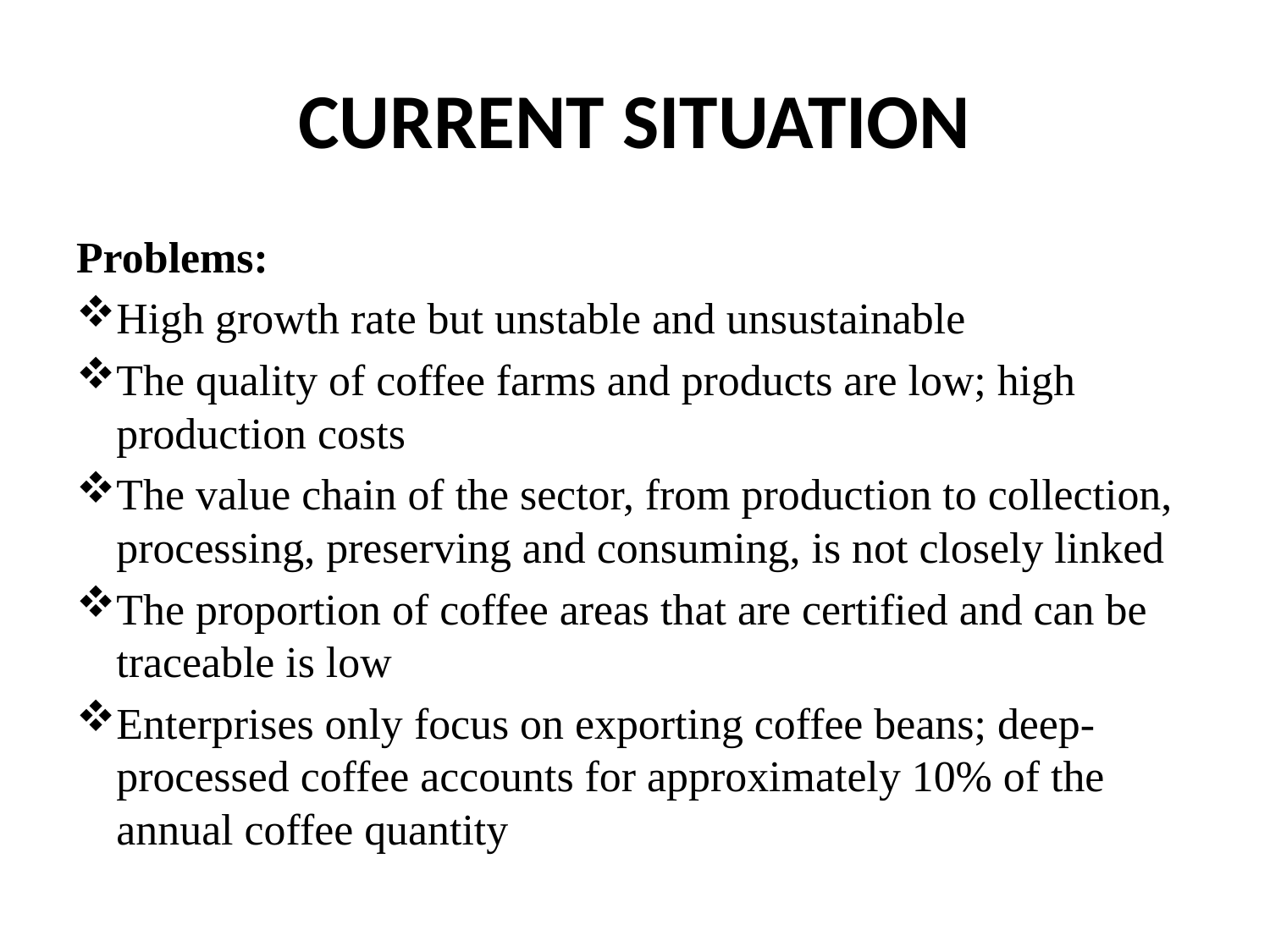

# CURRENT SITUATION
Problems:
High growth rate but unstable and unsustainable
The quality of coffee farms and products are low; high production costs
The value chain of the sector, from production to collection, processing, preserving and consuming, is not closely linked
The proportion of coffee areas that are certified and can be traceable is low
Enterprises only focus on exporting coffee beans; deep-processed coffee accounts for approximately 10% of the annual coffee quantity